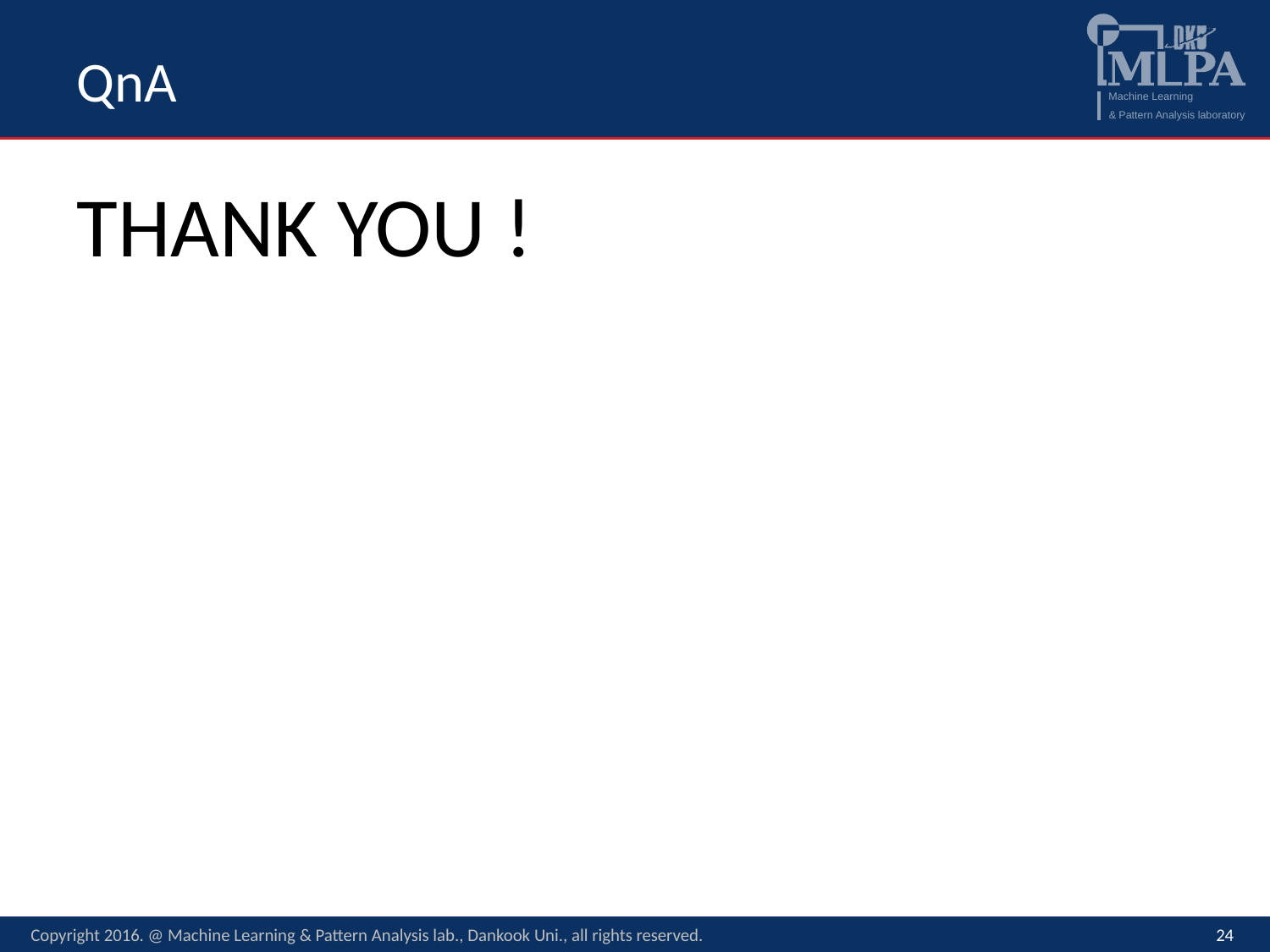

# QnA
THANK YOU !
Copyright 2016. @ Machine Learning & Pattern Analysis lab., Dankook Uni., all rights reserved.
24